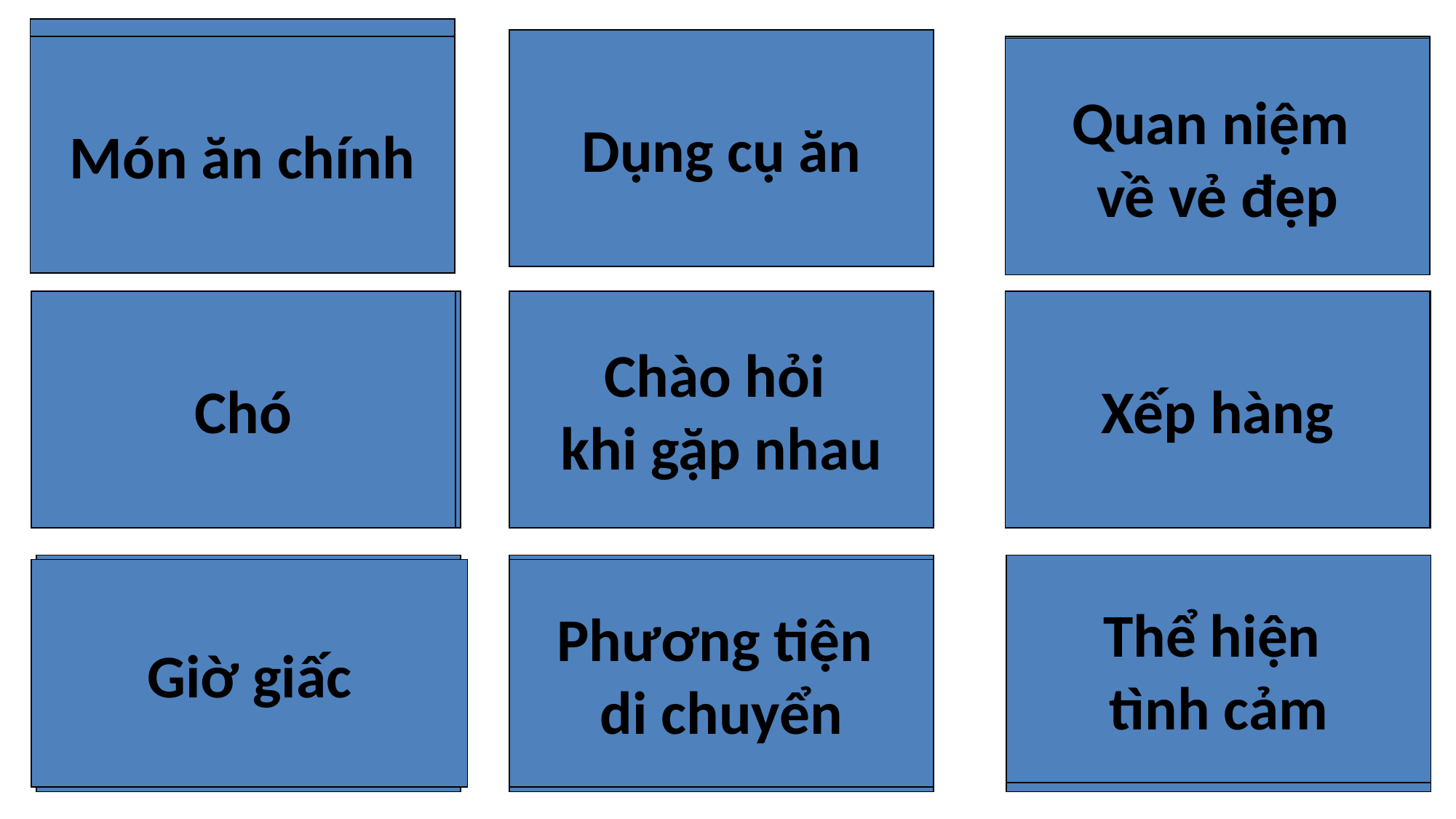

Dụng cụ ăn
Món ăn chính

Quan niệm
về vẻ đẹp
Chó

Chào hỏi
khi gặp nhau
Xếp hàng

Thể hiện
tình cảm
Giờ giấc
Phương tiện
di chuyển